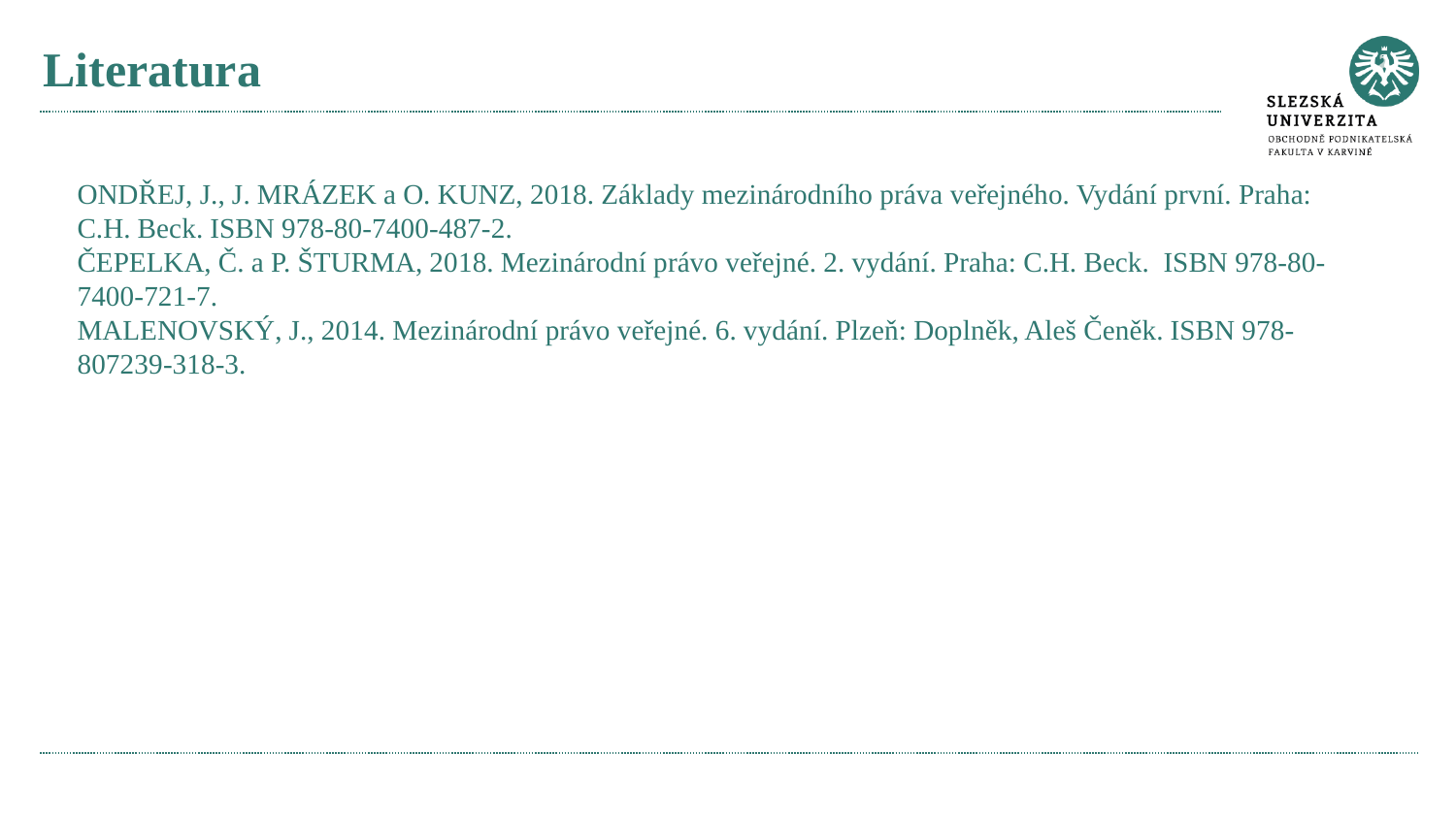

# Literatura
ONDŘEJ, J., J. MRÁZEK a O. KUNZ, 2018. Základy mezinárodního práva veřejného. Vydání první. Praha: C.H. Beck. ISBN 978-80-7400-487-2.
ČEPELKA, Č. a P. ŠTURMA, 2018. Mezinárodní právo veřejné. 2. vydání. Praha: C.H. Beck.  ISBN 978-80-7400-721-7.
MALENOVSKÝ, J., 2014. Mezinárodní právo veřejné. 6. vydání. Plzeň: Doplněk, Aleš Čeněk. ISBN 978-807239-318-3.